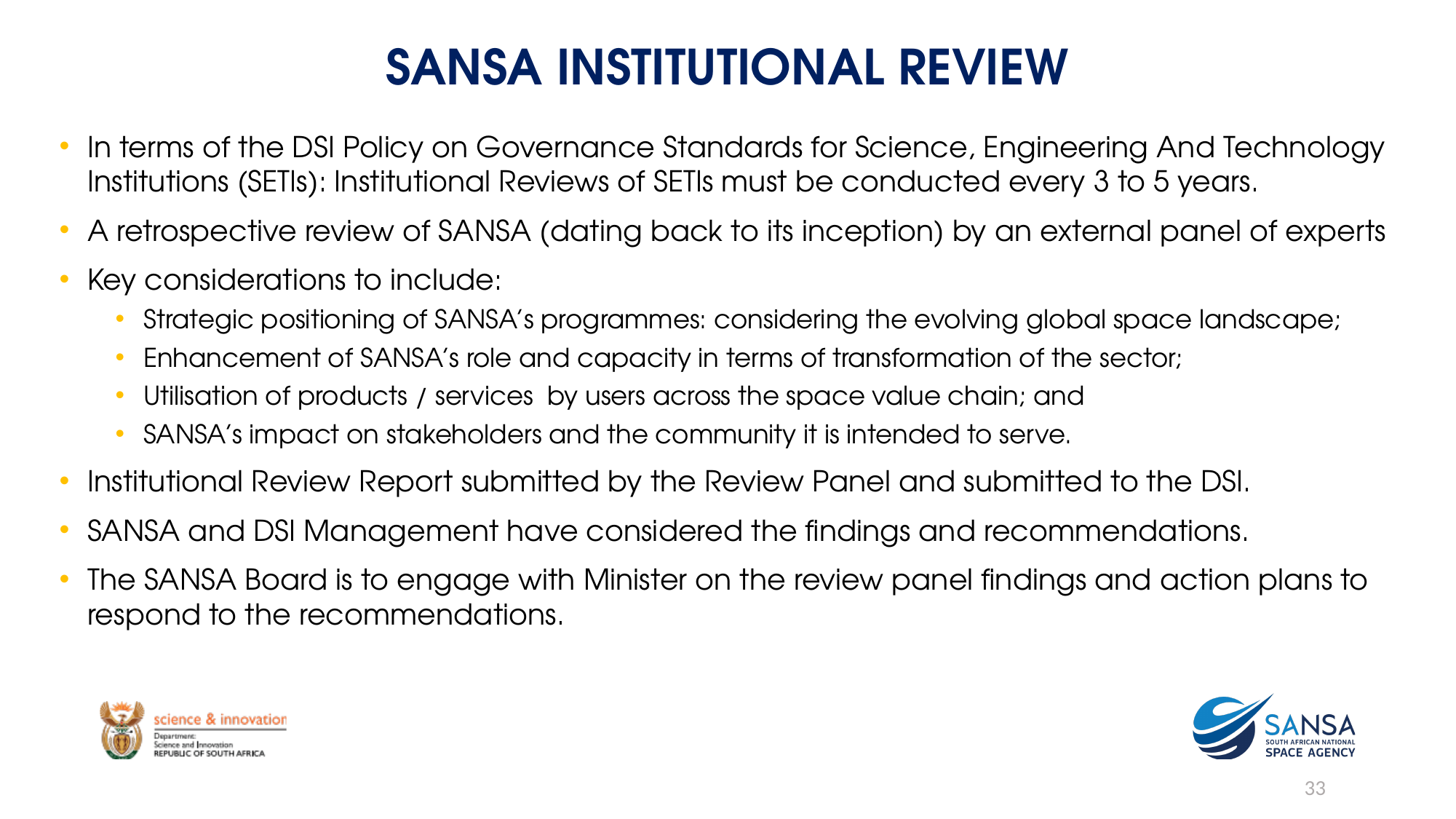

# SANSA INSTITUTIONAL REVIEW
In terms of the DSI Policy on Governance Standards for Science, Engineering And Technology Institutions (SETIs): Institutional Reviews of SETIs must be conducted every 3 to 5 years.
A retrospective review of SANSA (dating back to its inception) by an external panel of experts
Key considerations to include:
Strategic positioning of SANSA’s programmes: considering the evolving global space landscape;
Enhancement of SANSA’s role and capacity in terms of transformation of the sector;
Utilisation of products / services  by users across the space value chain; and
SANSA’s impact on stakeholders and the community it is intended to serve.
Institutional Review Report submitted by the Review Panel and submitted to the DSI.
SANSA and DSI Management have considered the findings and recommendations.
The SANSA Board is to engage with Minister on the review panel findings and action plans to respond to the recommendations.

33